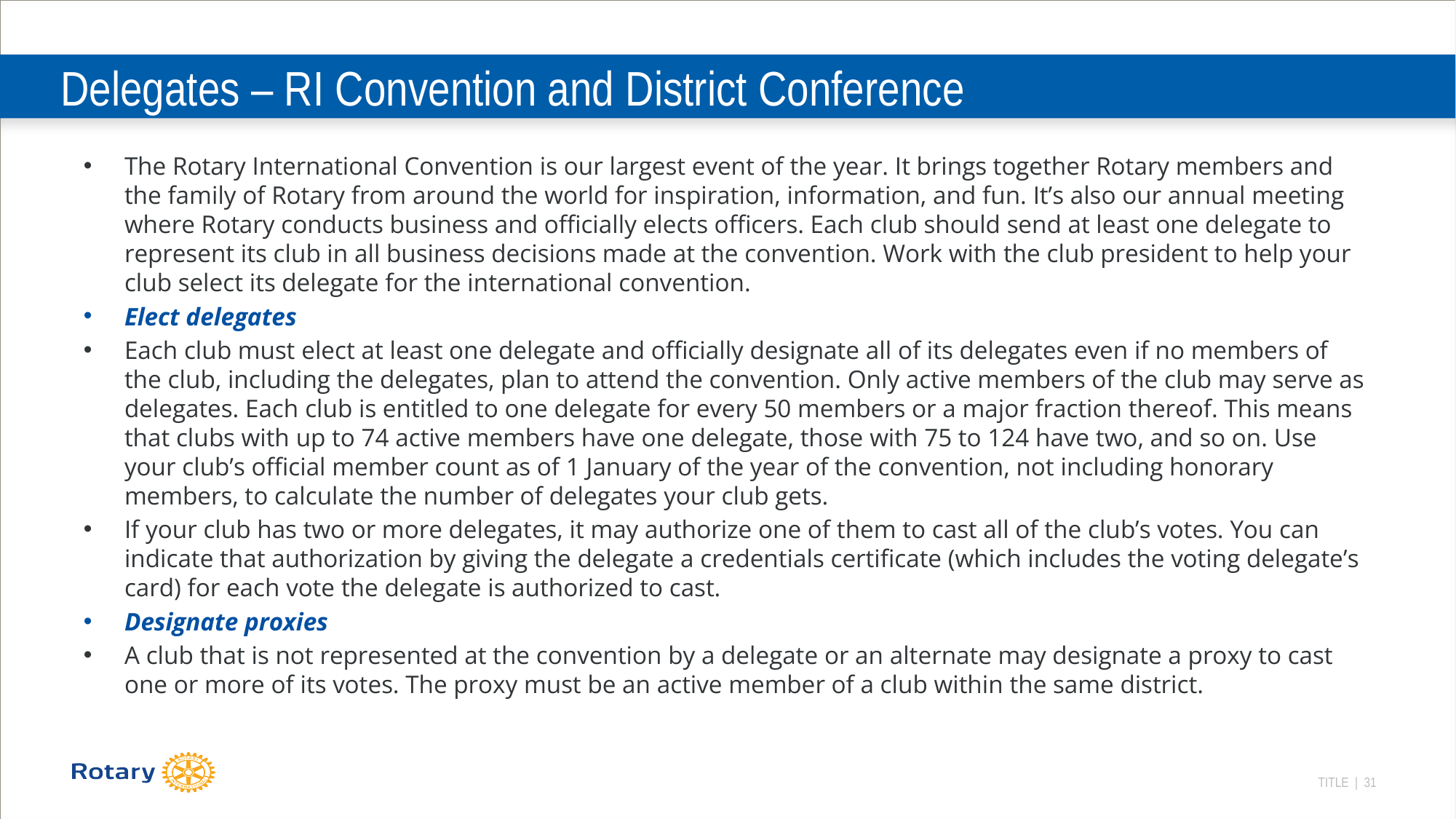

# Delegates – RI Convention and District Conference
The Rotary International Convention is our largest event of the year. It brings together Rotary members and the family of Rotary from around the world for inspiration, information, and fun. It’s also our annual meeting where Rotary conducts business and officially elects officers. Each club should send at least one delegate to represent its club in all business decisions made at the convention. Work with the club president to help your club select its delegate for the international convention.
Elect delegates
Each club must elect at least one delegate and officially designate all of its delegates even if no members of the club, including the delegates, plan to attend the convention. Only active members of the club may serve as delegates. Each club is entitled to one delegate for every 50 members or a major fraction thereof. This means that clubs with up to 74 active members have one delegate, those with 75 to 124 have two, and so on. Use your club’s official member count as of 1 January of the year of the convention, not including honorary members, to calculate the number of delegates your club gets.
If your club has two or more delegates, it may authorize one of them to cast all of the club’s votes. You can indicate that authorization by giving the delegate a credentials certificate (which includes the voting delegate’s card) for each vote the delegate is authorized to cast.
Designate proxies
A club that is not represented at the convention by a delegate or an alternate may designate a proxy to cast one or more of its votes. The proxy must be an active member of a club within the same district.